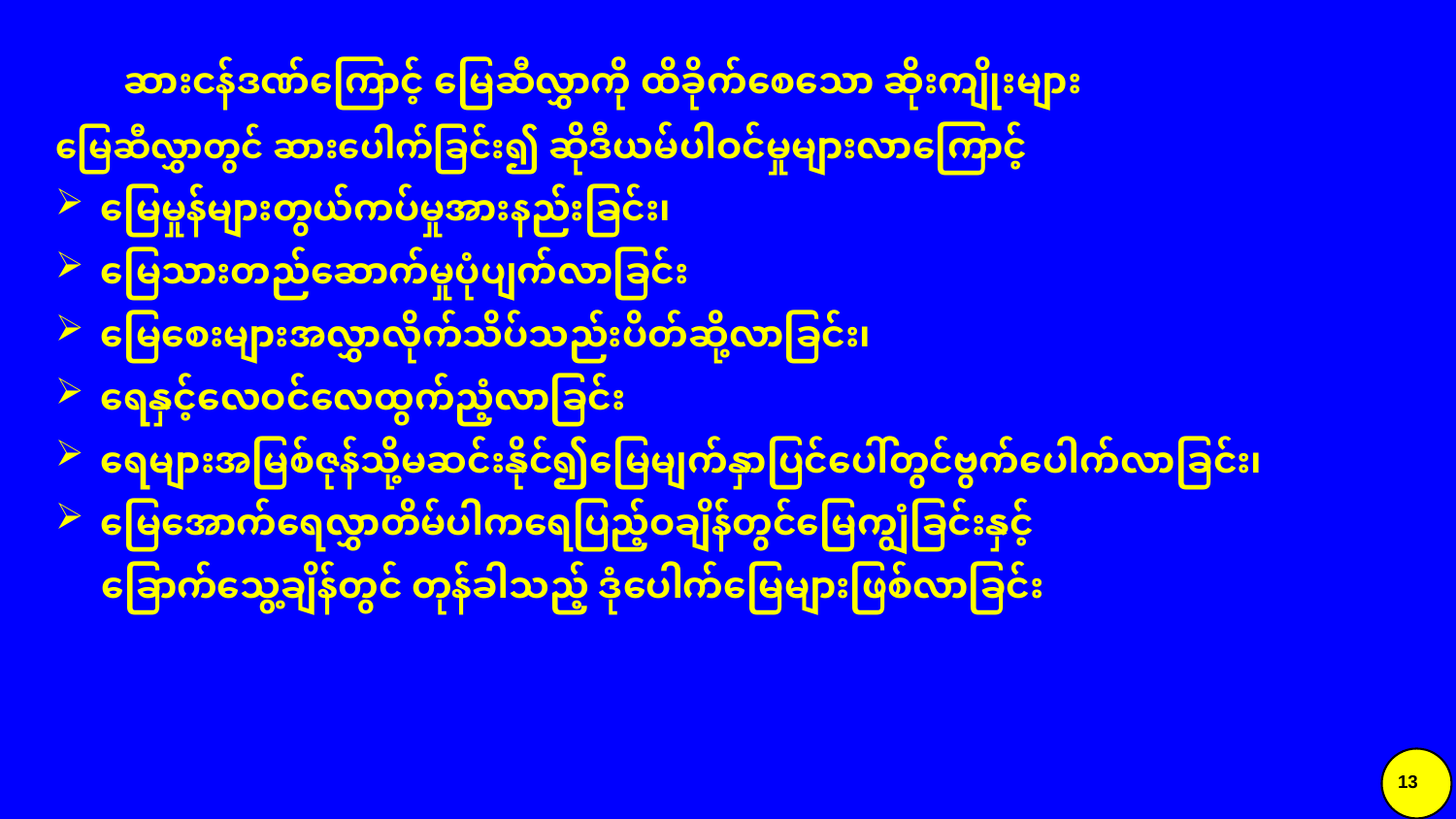

ဆားငန်ဒဏ်ကြောင့် မြေဆီလွှာကို ထိခိုက်စေသော ဆိုးကျိုးများ
မြေဆီလွှာတွင် ဆားပေါက်ခြင်း၍ ဆိုဒီယမ်ပါဝင်မှုများလာကြောင့်
မြေမှုန်များတွယ်ကပ်မှုအားနည်းခြင်း၊
မြေသားတည်ဆောက်မှုပုံပျက်လာခြင်း
မြေစေးများအလွှာလိုက်သိပ်သည်းပိတ်ဆို့လာခြင်း၊
ရေနှင့်လေဝင်လေထွက်ညံ့လာခြင်း
ရေများအမြစ်ဇုန်သို့မဆင်းနိုင်၍မြေမျက်နှာပြင်ပေါ်တွင်ဗွက်ပေါက်လာခြင်း၊
မြေအောက်ရေလွှာတိမ်ပါကရေပြည့်ဝချိန်တွင်မြေကျွံခြင်းနှင့်
     ခြောက်သွေ့ချိန်တွင် တုန်ခါသည့် ဒုံပေါက်မြေများဖြစ်လာခြင်း

13